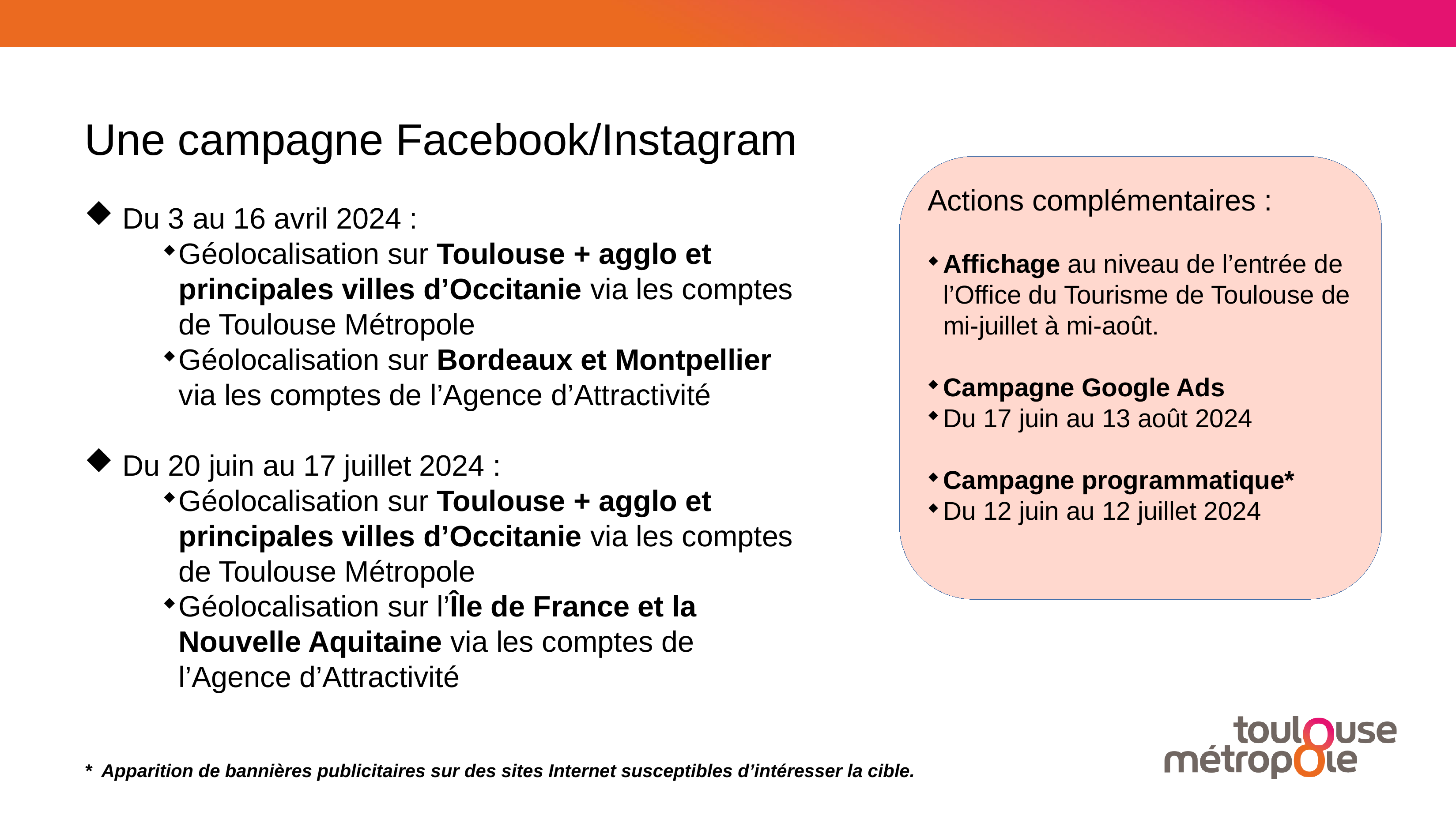

Une campagne Facebook/Instagram

 Du 3 au 16 avril 2024 :
Géolocalisation sur Toulouse + agglo et principales villes d’Occitanie via les comptes de Toulouse Métropole
Géolocalisation sur Bordeaux et Montpellier via les comptes de l’Agence d’Attractivité

 Du 20 juin au 17 juillet 2024 :
Géolocalisation sur Toulouse + agglo et principales villes d’Occitanie via les comptes de Toulouse Métropole
Géolocalisation sur l’Île de France et la Nouvelle Aquitaine via les comptes de l’Agence d’Attractivité
Actions complémentaires :

Affichage au niveau de l’entrée de l’Office du Tourisme de Toulouse de mi-juillet à mi-août.

Campagne Google Ads
Du 17 juin au 13 août 2024

Campagne programmatique*
Du 12 juin au 12 juillet 2024

*  Apparition de bannières publicitaires sur des sites Internet susceptibles d’intéresser la cible.